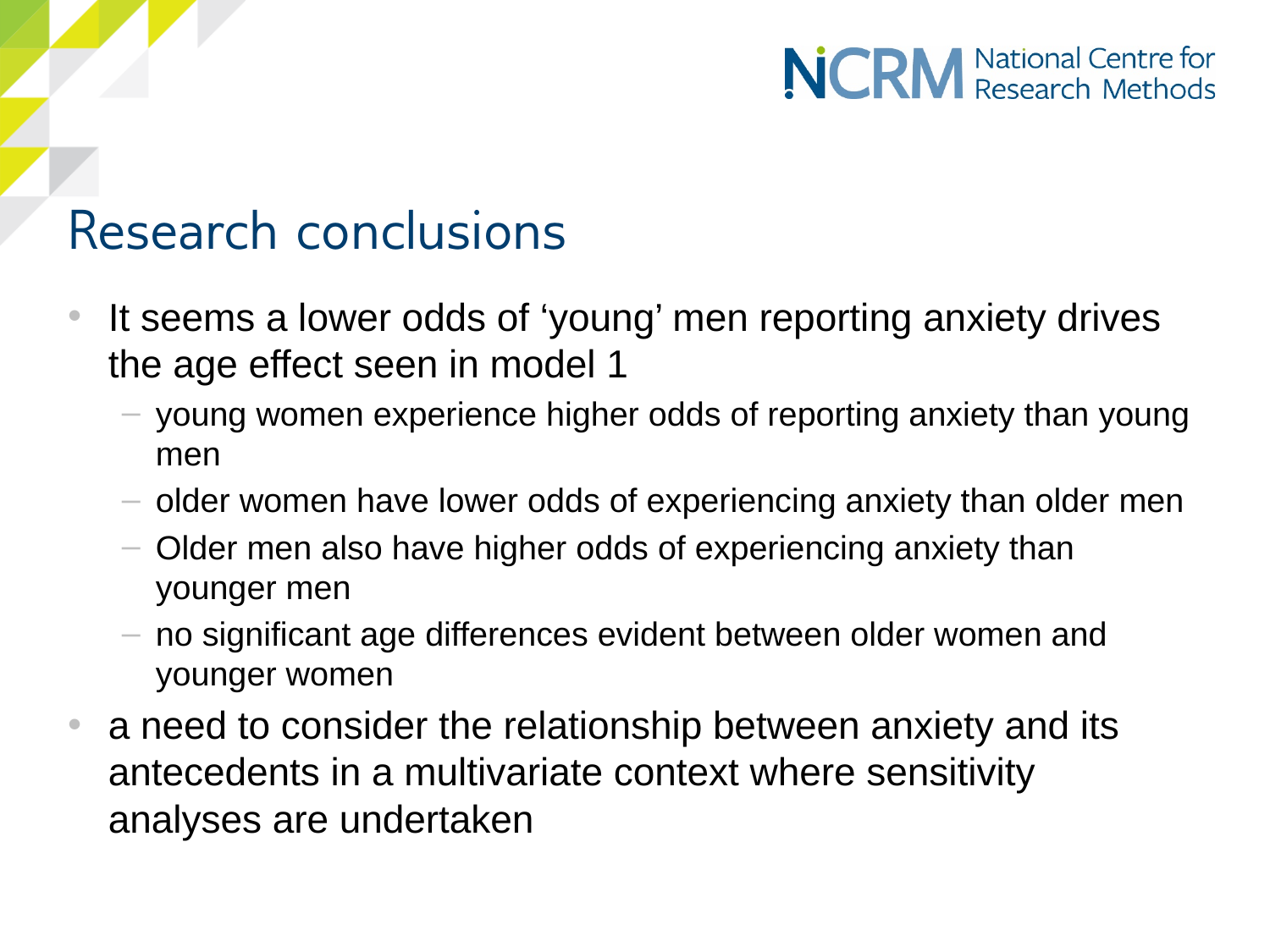

# Research conclusions
It seems a lower odds of ‘young’ men reporting anxiety drives the age effect seen in model 1
young women experience higher odds of reporting anxiety than young men
older women have lower odds of experiencing anxiety than older men
Older men also have higher odds of experiencing anxiety than younger men
no significant age differences evident between older women and younger women
a need to consider the relationship between anxiety and its antecedents in a multivariate context where sensitivity analyses are undertaken